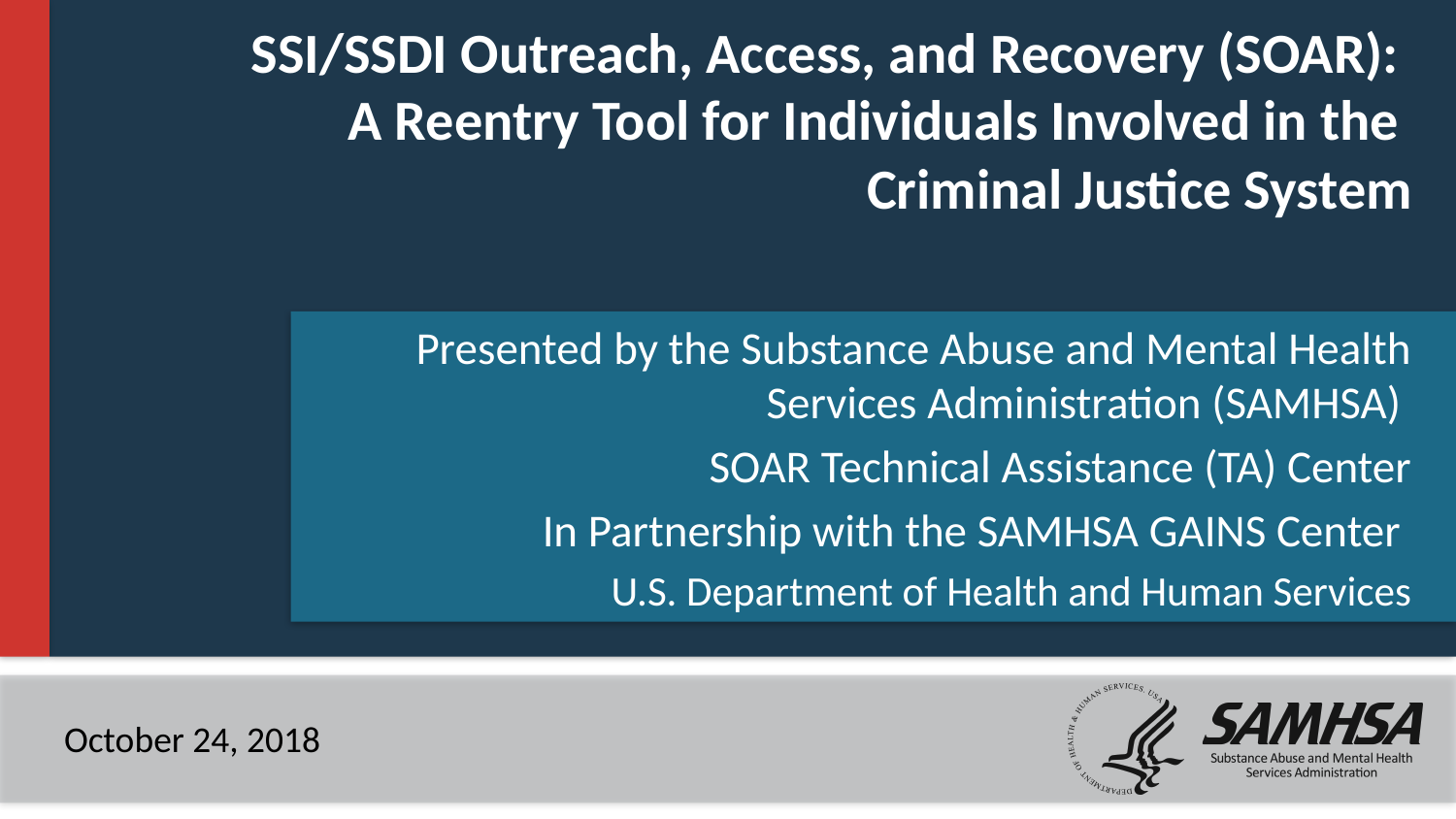

# SSI/SSDI Outreach, Access, and Recovery (SOAR): A Reentry Tool for Individuals Involved in the Criminal Justice System
Presented by the Substance Abuse and Mental Health Services Administration (SAMHSA)
SOAR Technical Assistance (TA) Center
In Partnership with the SAMHSA GAINS Center
U.S. Department of Health and Human Services
October 24, 2018